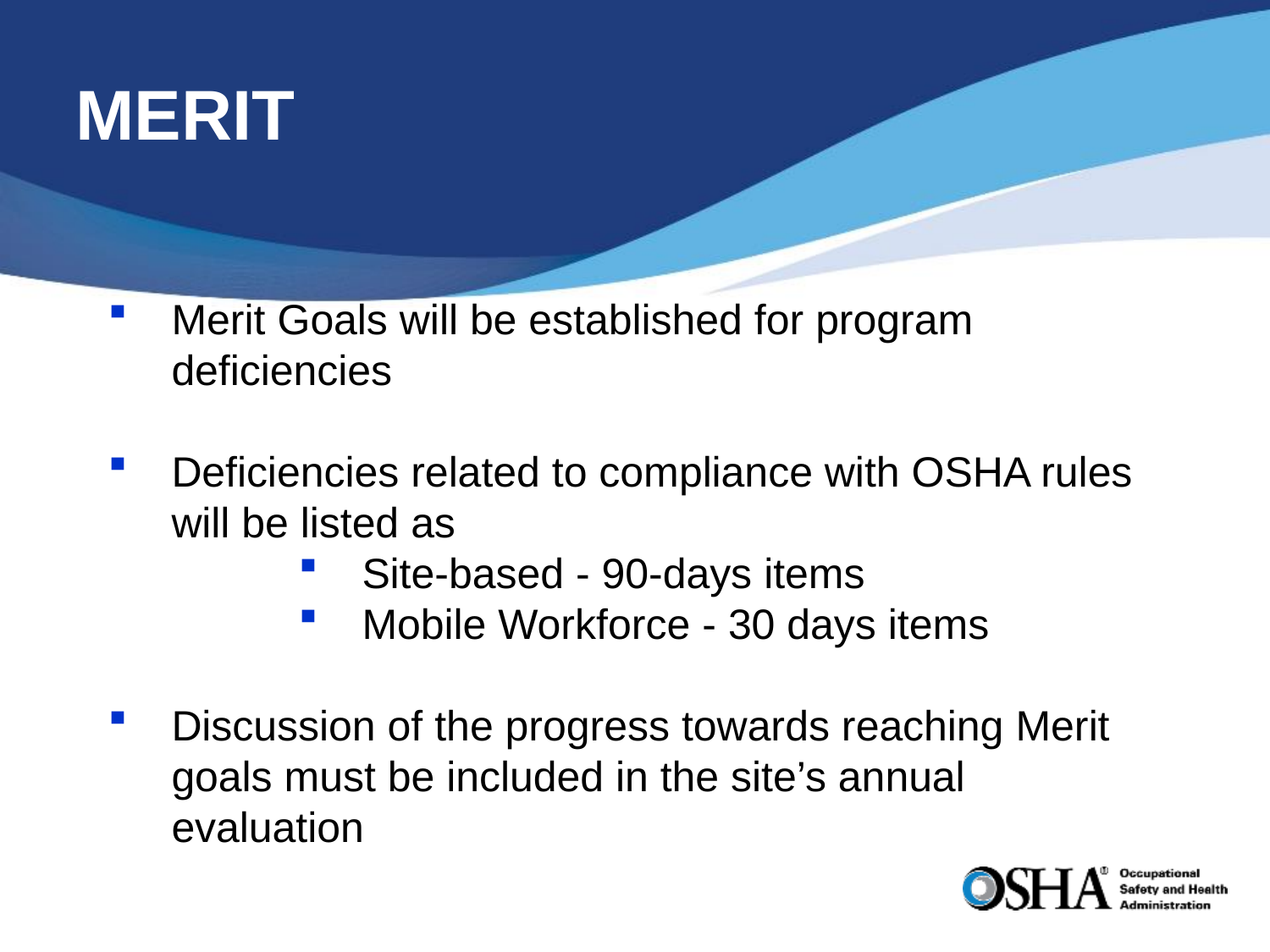

# MERIT
Merit Goals will be established for program deficiencies

Deficiencies related to compliance with OSHA rules will be listed as
Site-based - 90-days items
Mobile Workforce - 30 days items

Discussion of the progress towards reaching Merit goals must be included in the site’s annual evaluation